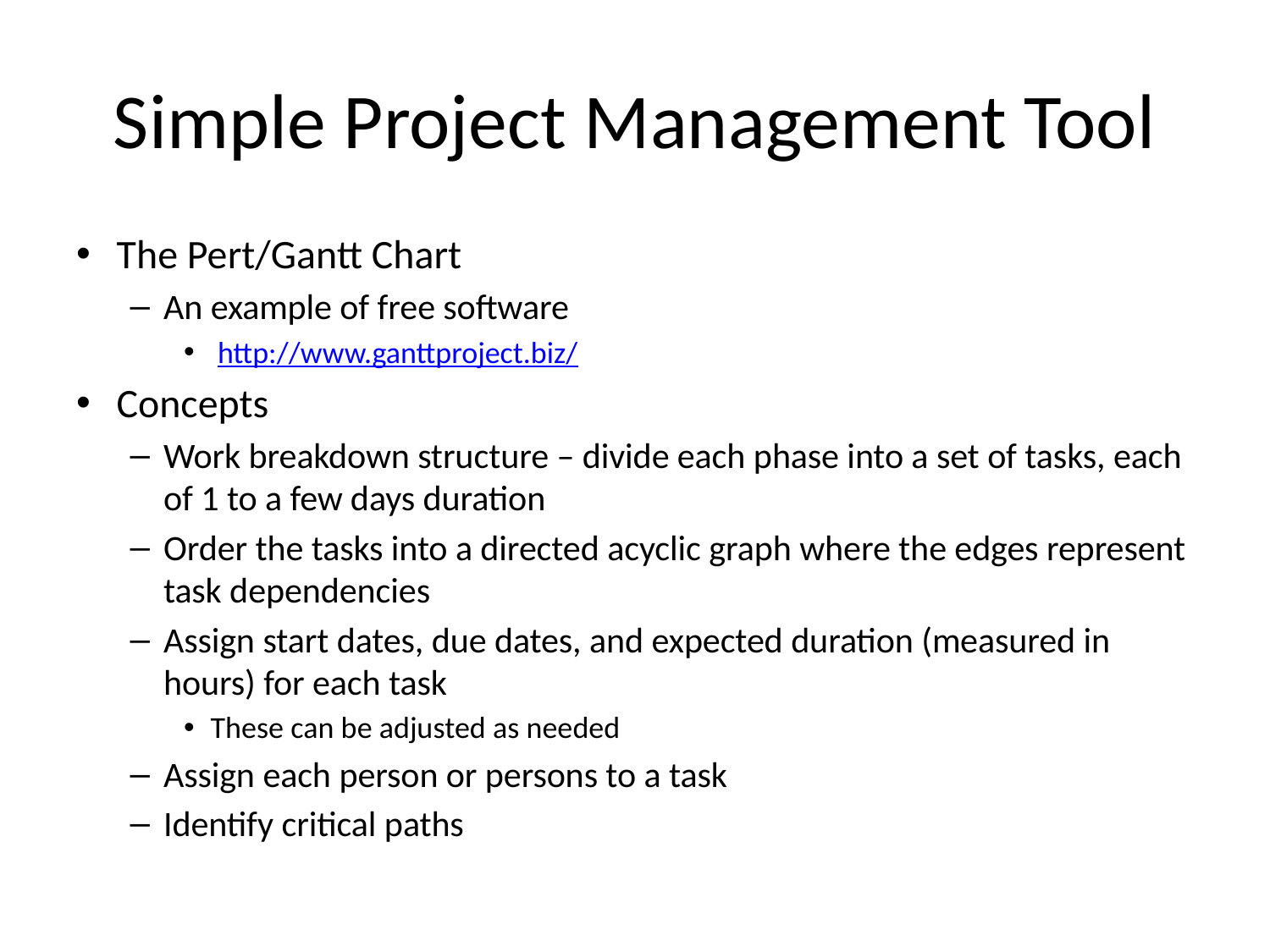

# Simple Project Management Tool
The Pert/Gantt Chart
An example of free software
 http://www.ganttproject.biz/
Concepts
Work breakdown structure – divide each phase into a set of tasks, each of 1 to a few days duration
Order the tasks into a directed acyclic graph where the edges represent task dependencies
Assign start dates, due dates, and expected duration (measured in hours) for each task
These can be adjusted as needed
Assign each person or persons to a task
Identify critical paths